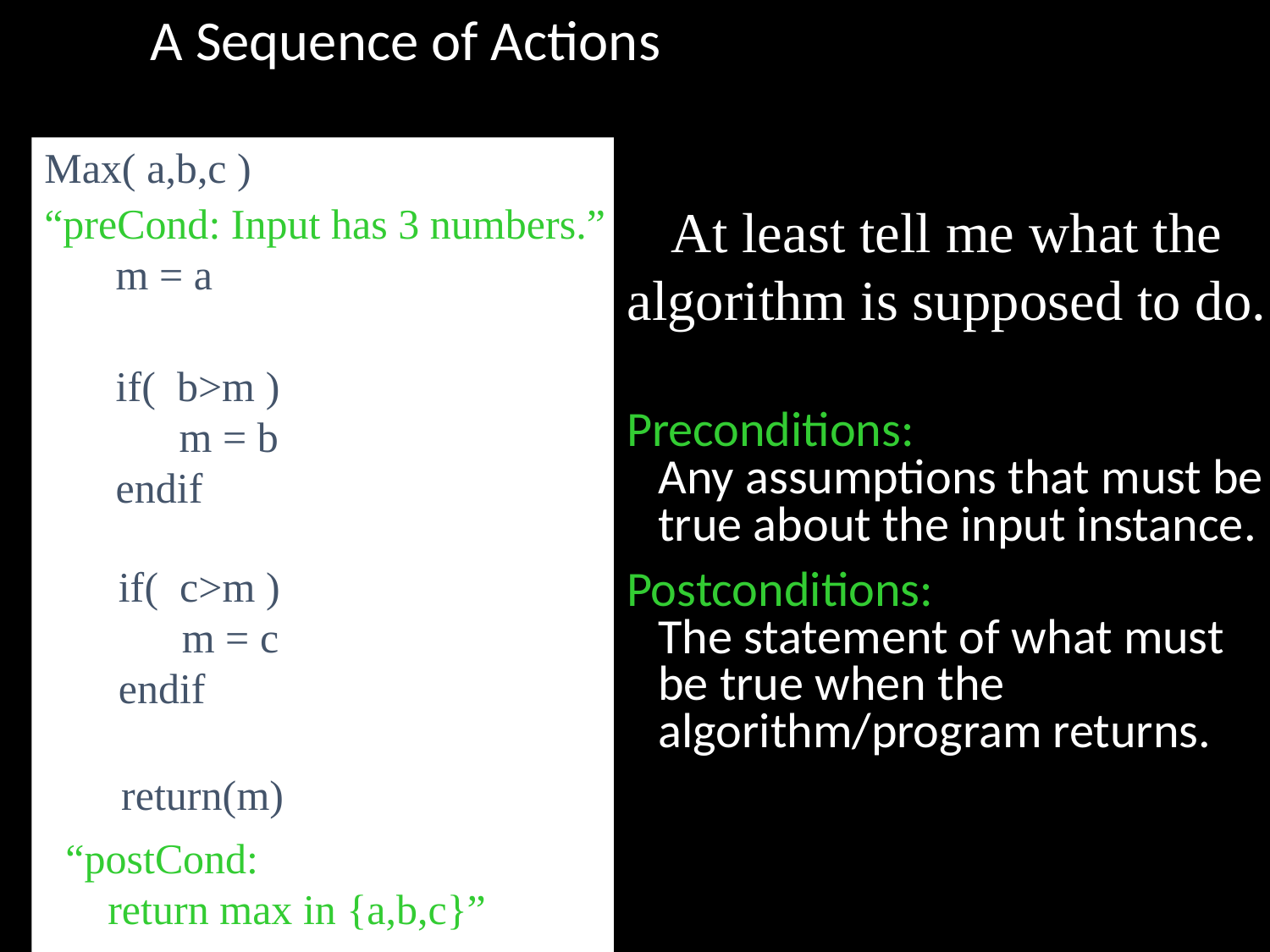

# A Sequence of Actions
Max( a,b,c )

“preCond: Input has 3 numbers.”
“postCond:
    return max in {a,b,c}”
At least tell me what the algorithm is supposed to do.
m = a
if(  b>m )
      m = b
endif
Preconditions:
Any assumptions that must be true about the input instance.
Postconditions:
The statement of what must be true when the algorithm/program returns.

if(  c>m )
      m = c
endif
return(m)